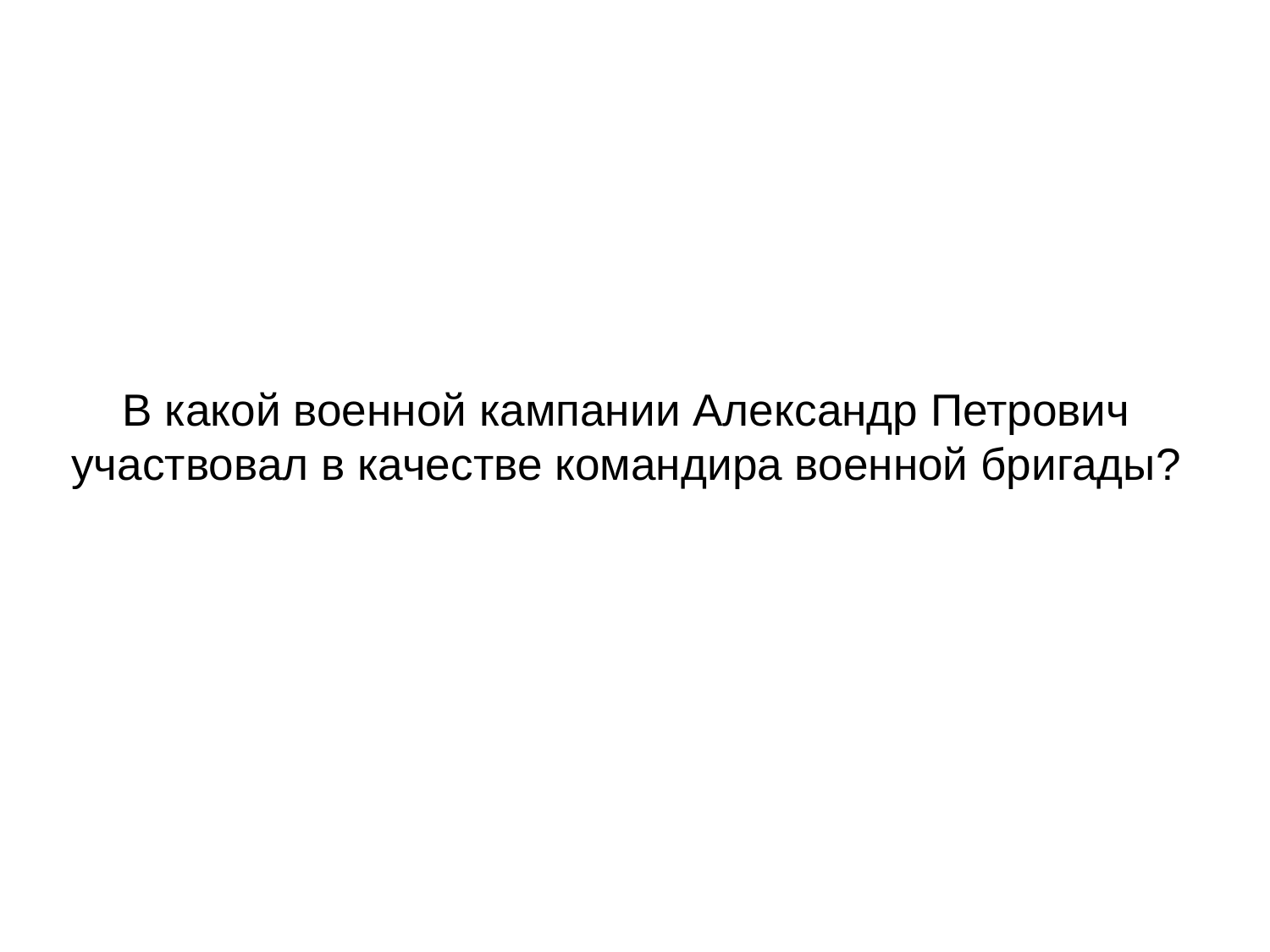

# В какой военной кампании Александр Петрович участвовал в качестве командира военной бригады?